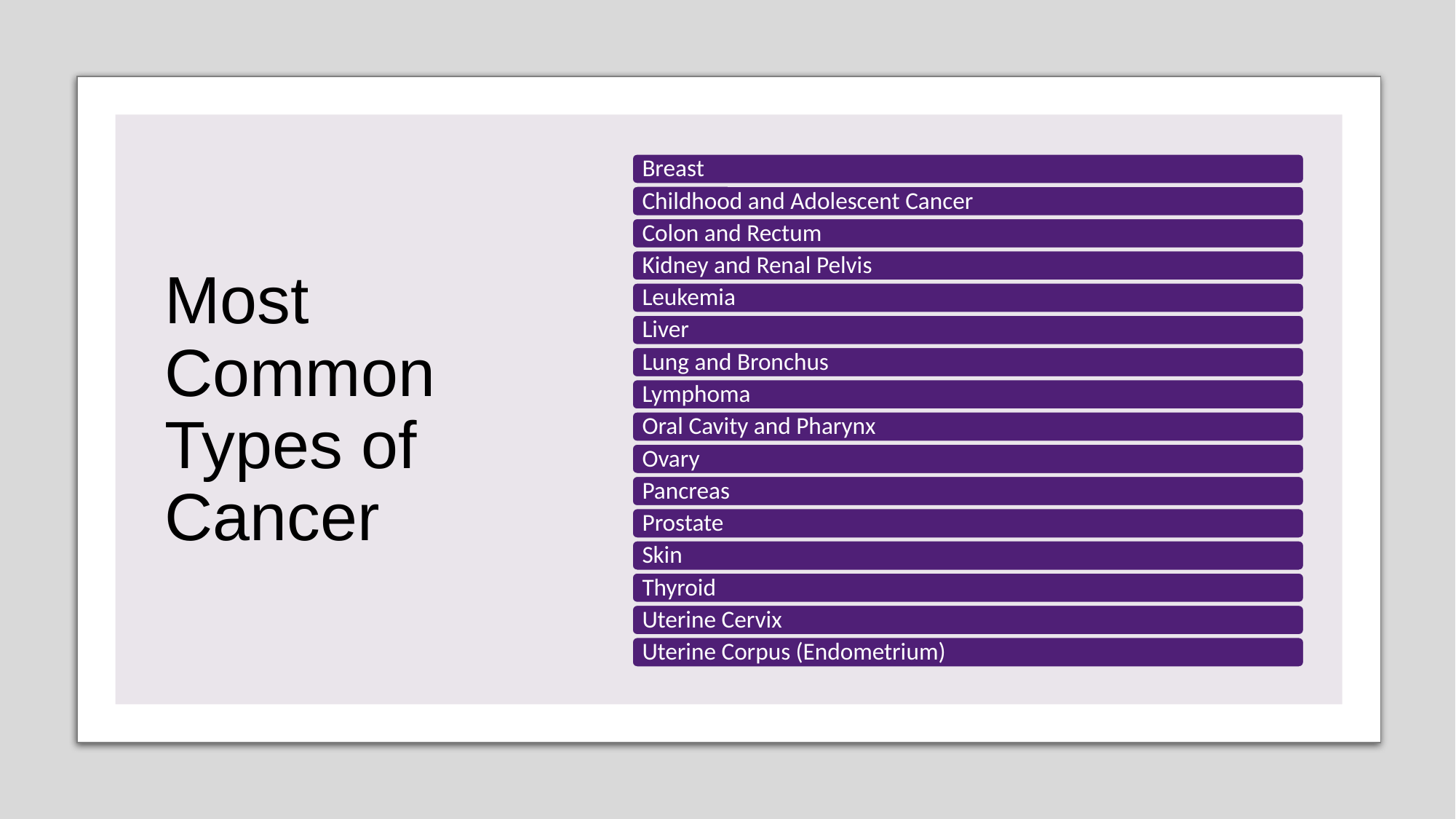

# Most Common Types of Cancer
Breast
Childhood and Adolescent Cancer
Colon and Rectum
Kidney and Renal Pelvis
Leukemia
Liver
Lung and Bronchus
Lymphoma
Oral Cavity and Pharynx
Ovary
Pancreas
Prostate
Skin
Thyroid
Uterine Cervix
Uterine Corpus (Endometrium)